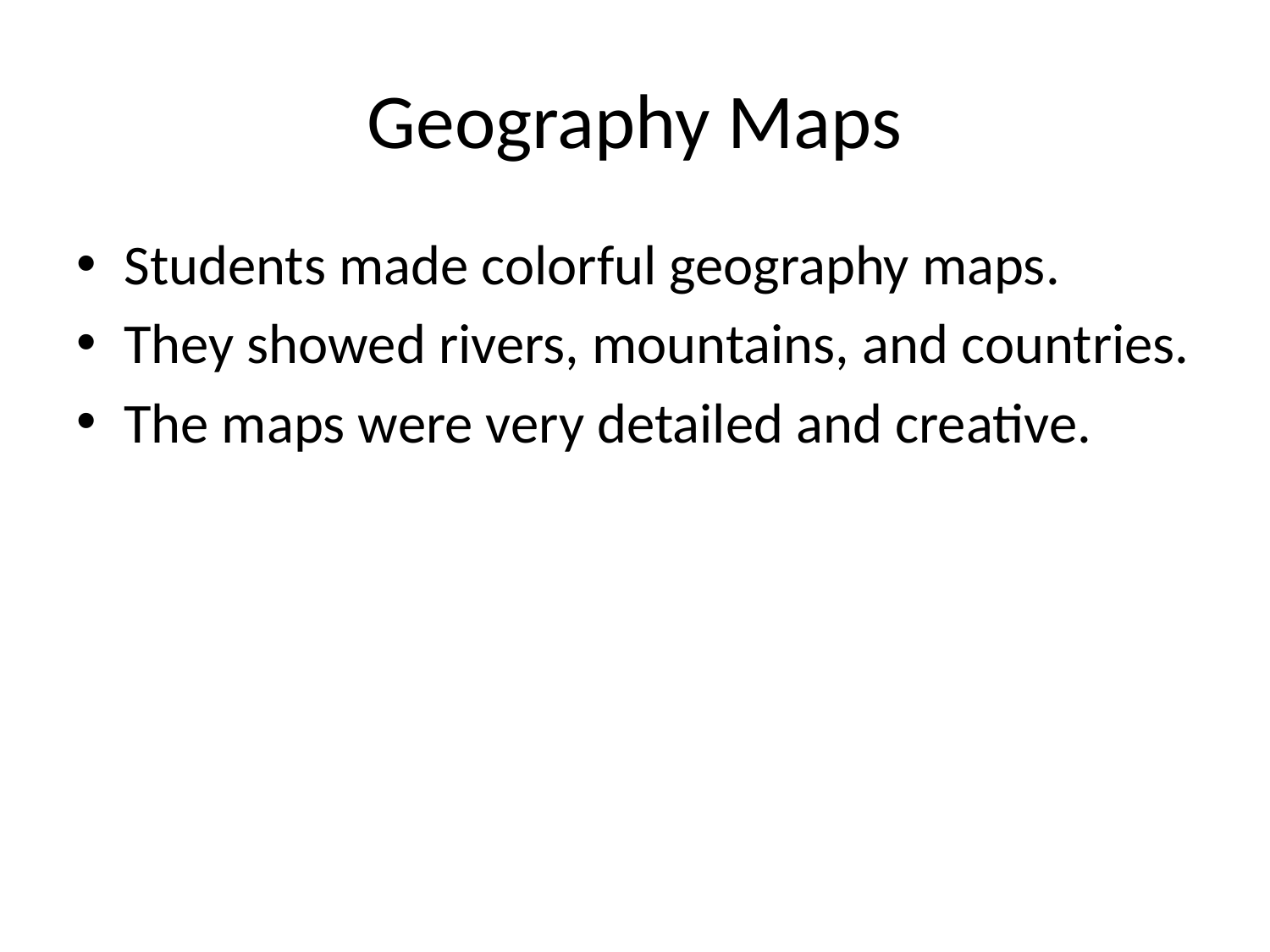

# Geography Maps
Students made colorful geography maps.
They showed rivers, mountains, and countries.
The maps were very detailed and creative.